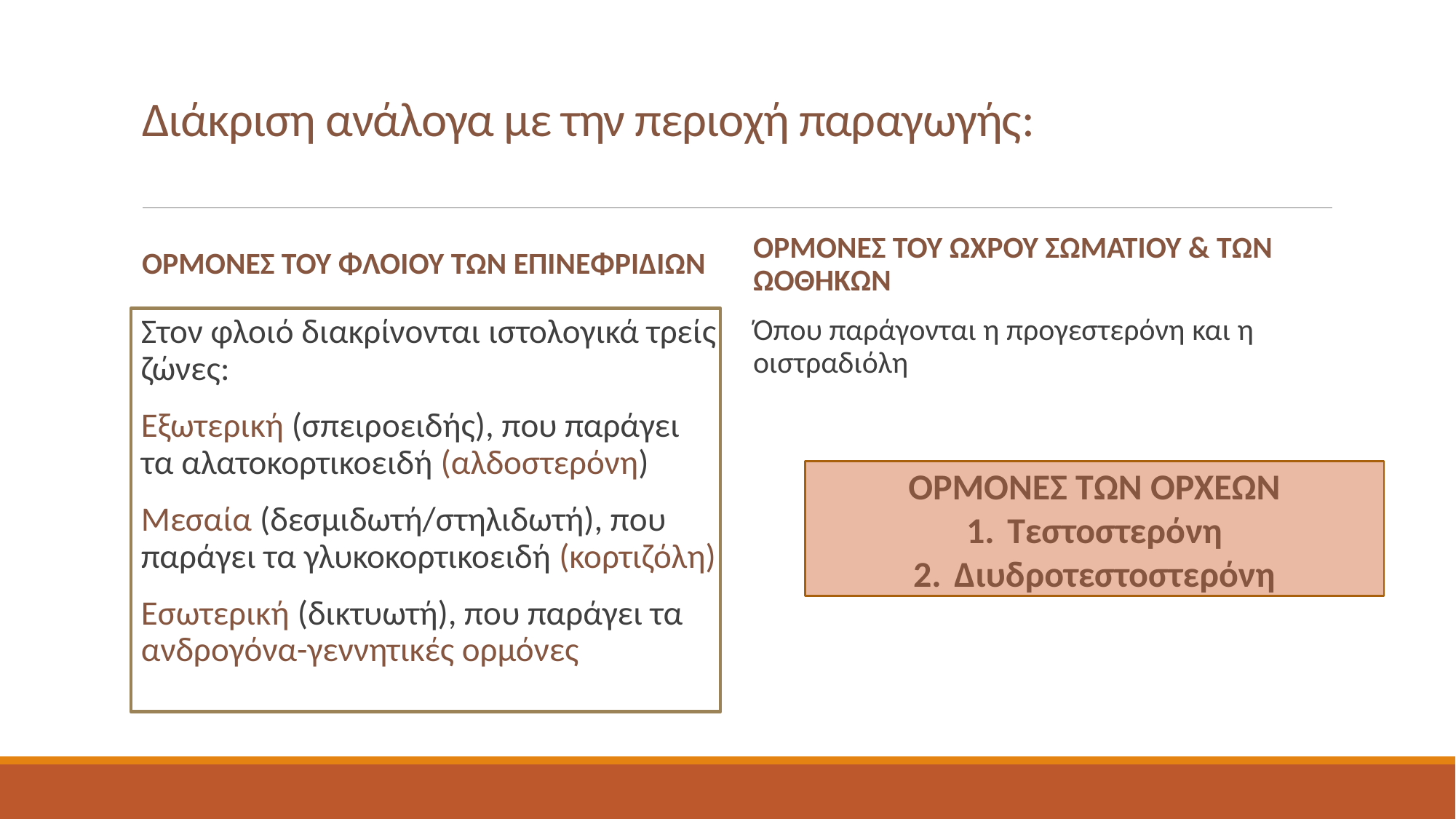

# Διάκριση ανάλογα με την περιοχή παραγωγής:
ΟρμΟνεΣ του φλοιοΥ των επινεφριδΙων
ΟρμΟνεΣ του ΩΧΡΟΥ ΣΩΜΑΤΙΟΥ & ΤΩΝ ΩΟΘΗΚΩΝ
Στον φλοιό διακρίνονται ιστολογικά τρείς ζώνες:
Εξωτερική (σπειρoειδής), που παράγει τα αλατοκορτικοειδή (αλδοστερόνη)
Μεσαία (δεσμιδωτή/στηλιδωτή), που παράγει τα γλυκοκορτικοειδή (κορτιζόλη)
Εσωτερική (δικτυωτή), που παράγει τα ανδρογόνα-γεννητικές ορμόνες

Όπου παράγονται η προγεστερόνη και η οιστραδιόλη
ΟΡΜΟΝΕΣ ΤΩΝ ΟΡΧΕΩΝ
Τεστοστερόνη
Διυδροτεστοστερόνη